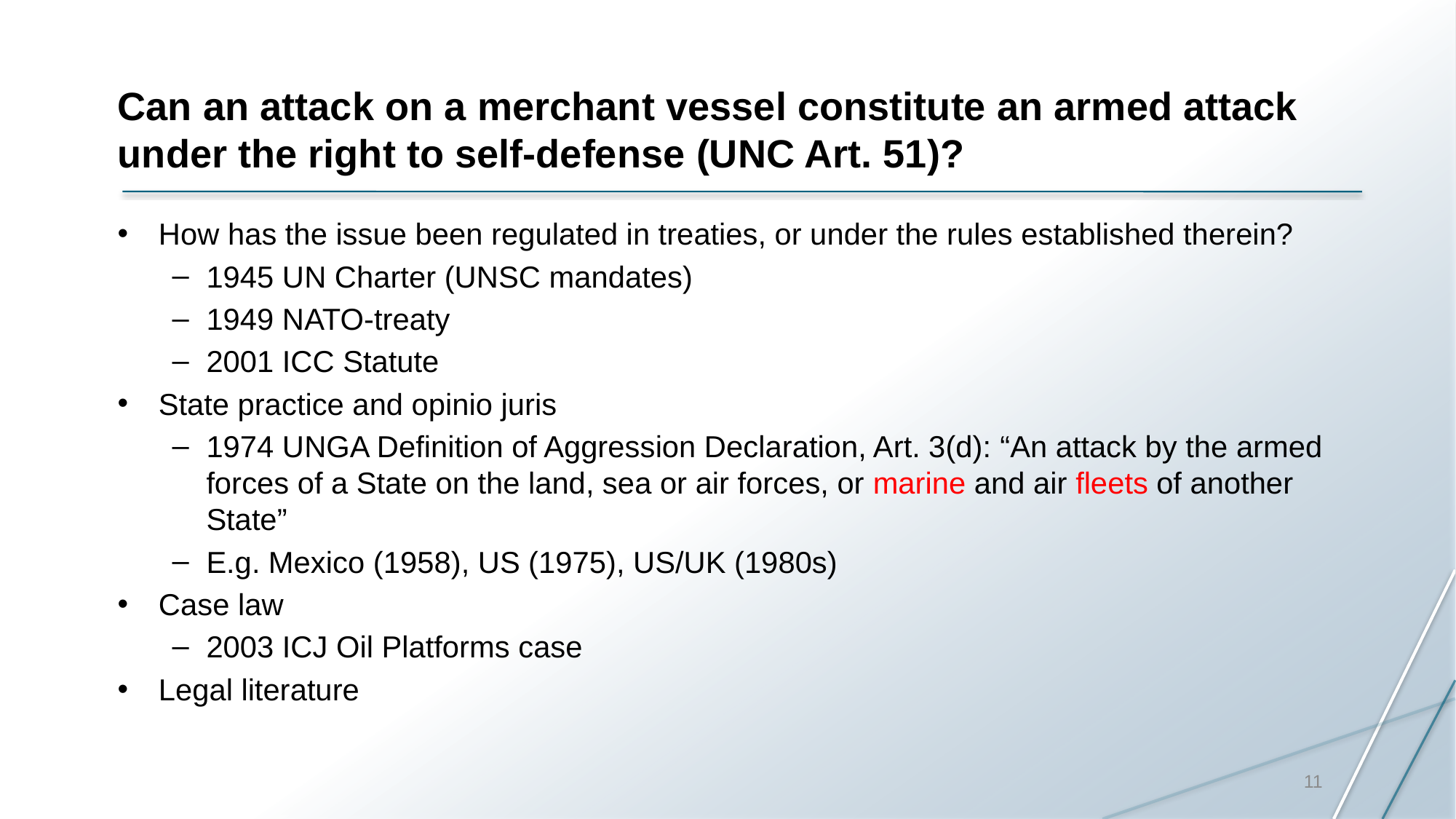

# Can an attack on a merchant vessel constitute an armed attack under the right to self-defense (UNC Art. 51)?
How has the issue been regulated in treaties, or under the rules established therein?
1945 UN Charter (UNSC mandates)
1949 NATO-treaty
2001 ICC Statute
State practice and opinio juris
1974 UNGA Definition of Aggression Declaration, Art. 3(d): “An attack by the armed forces of a State on the land, sea or air forces, or marine and air fleets of another State”
E.g. Mexico (1958), US (1975), US/UK (1980s)
Case law
2003 ICJ Oil Platforms case
Legal literature

11